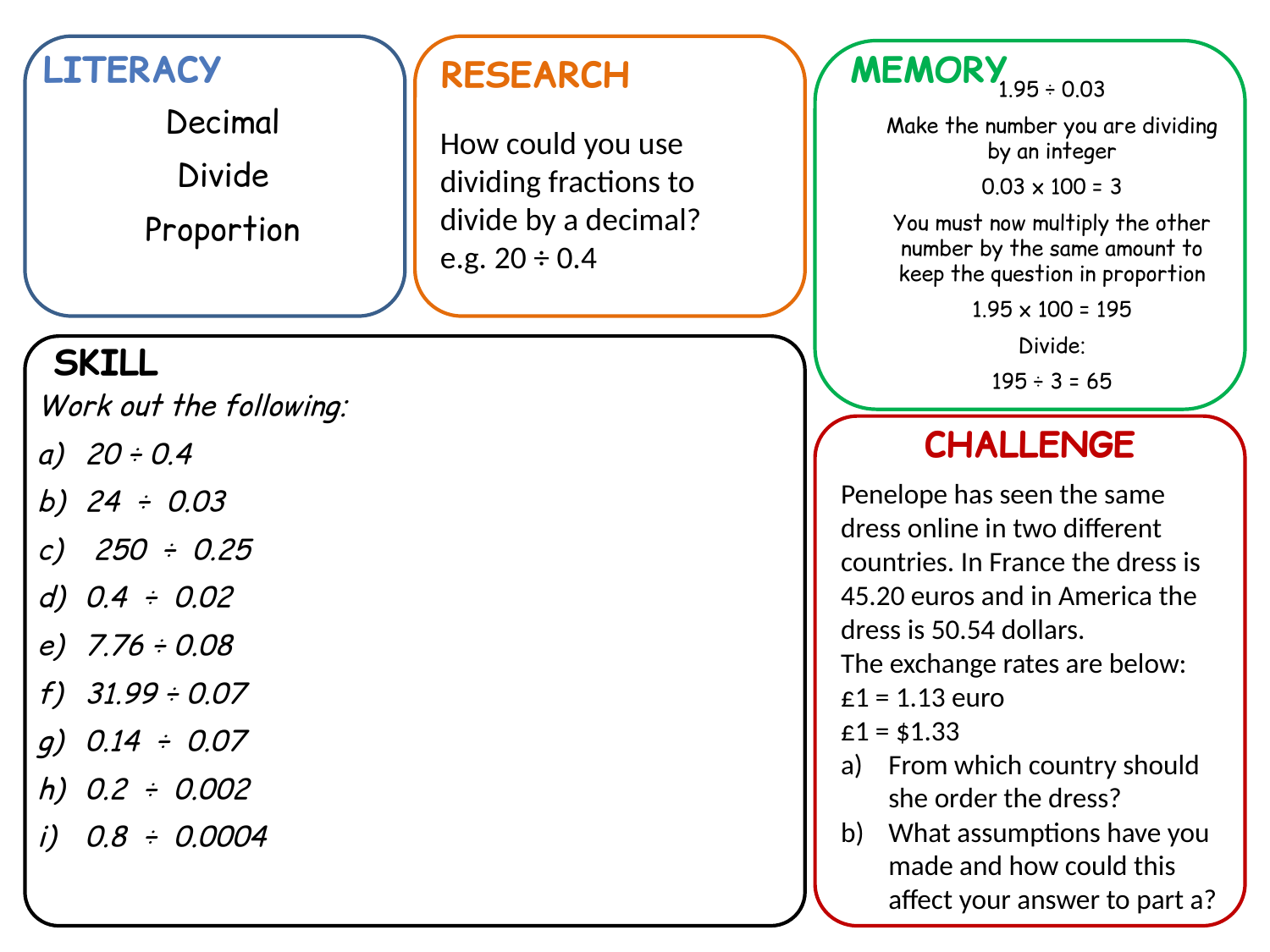

Literacy

Memory
Research
1.95 ÷ 0.03
Make the number you are dividing by an integer
0.03 x 100 = 3
You must now multiply the other number by the same amount to keep the question in proportion
1.95 x 100 = 195
Divide:
195 ÷ 3 = 65
Decimal
Divide
Proportion
How could you use dividing fractions to divide by a decimal?
e.g. 20 ÷ 0.4
Skill

Work out the following:
20 ÷ 0.4
24  ÷  0.03
 250  ÷  0.25
0.4  ÷  0.02
7.76 ÷ 0.08
31.99 ÷ 0.07
0.14  ÷  0.07
0.2  ÷  0.002
0.8  ÷  0.0004

Challenge
Penelope has seen the same dress online in two different countries. In France the dress is 45.20 euros and in America the dress is 50.54 dollars.
The exchange rates are below:
£1 = 1.13 euro
£1 = $1.33
From which country should she order the dress?
What assumptions have you made and how could this affect your answer to part a?